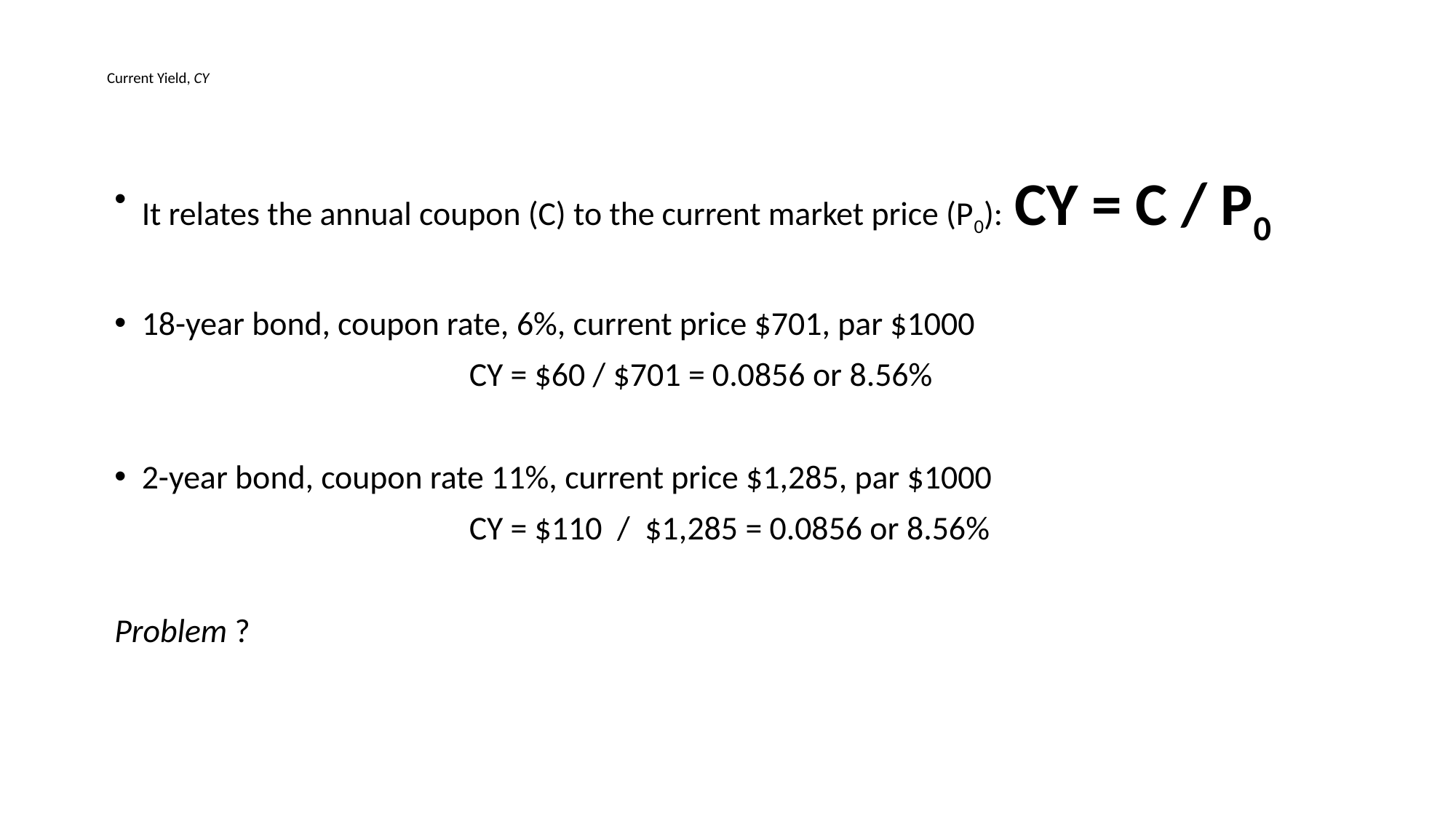

# Current Yield, CY
It relates the annual coupon (C) to the current market price (P0): 	CY = C / P0

18-year bond, coupon rate, 6%, current price $701, par $1000
				CY = $60 / $701 = 0.0856 or 8.56%

2-year bond, coupon rate 11%, current price $1,285, par $1000
				CY = $110  /  $1,285 = 0.0856 or 8.56%

Problem ?